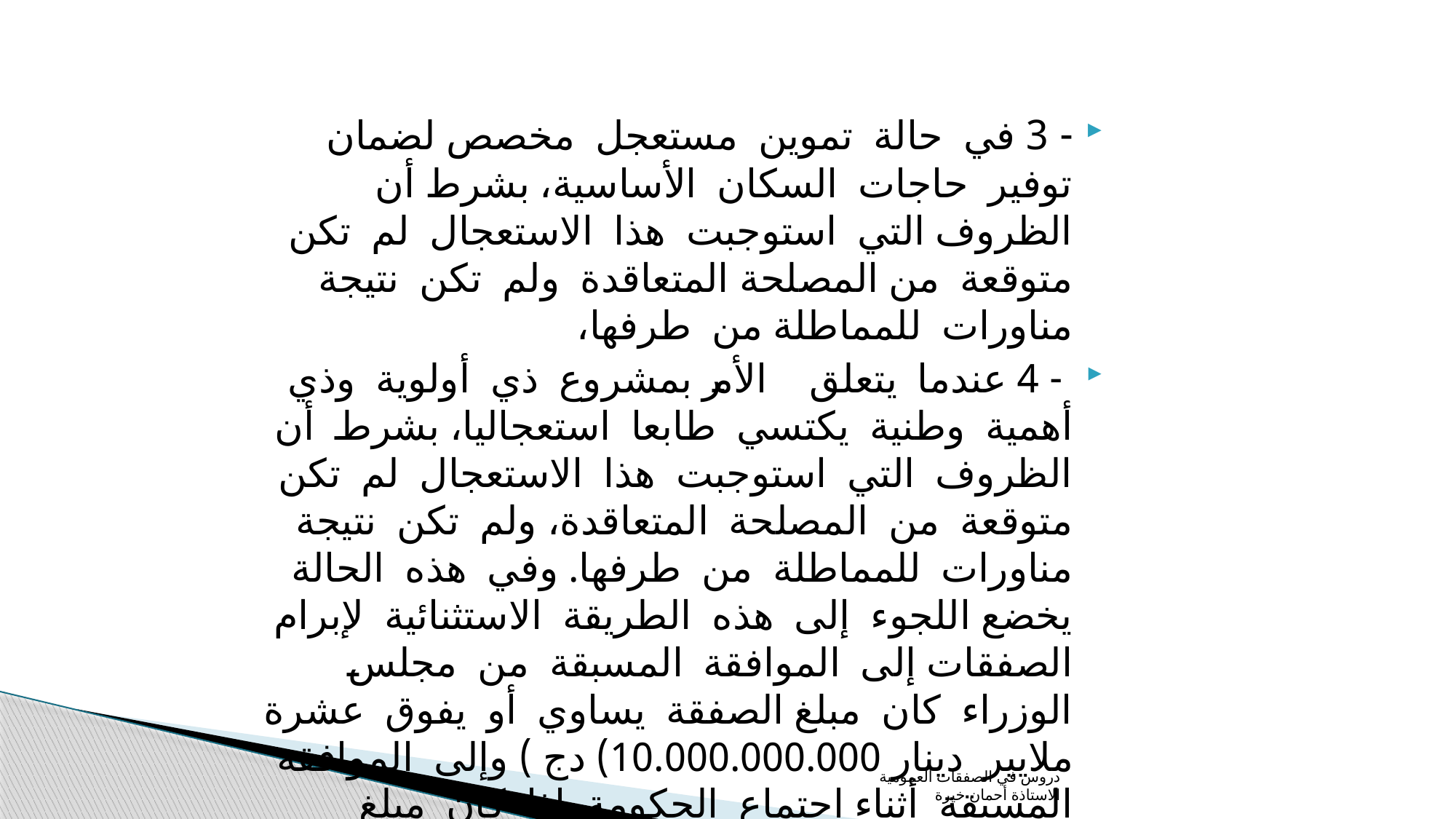

- 3 في  حالة  تموين  مستعجل  مخصص لضمان توفير  حاجات  السكان  الأساسية، بشرط أن  الظروف التي  استوجبت  هذا  الاستعجال  لم  تكن  متوقعة  من المصلحة المتعاقدة  ولم  تكن  نتيجة  مناورات  للمماطلة من  طرفها،
 - 4 عندما  يتعلق  الأمر  بمشروع  ذي  أولوية  وذي أهمية  وطنية  يكتسي  طابعا  استعجاليا، بشرط  أن الظروف  التي  استوجبت  هذا  الاستعجال  لم  تكن متوقعة  من  المصلحة  المتعاقدة، ولم  تكن  نتيجة مناورات  للمماطلة  من  طرفها. وفي  هذه  الحالة يخضع اللجوء  إلى  هذه  الطريقة  الاستثنائية  لإبرام  الصفقات إلى  الموافقة  المسبقة  من  مجلس  الوزراء  كان  مبلغ الصفقة  يساوي  أو  يفوق  عشرة  ملايير  دينار 10.000.000.000) دج ) وإلى  الموافقة  المسبقة  أثناء اجتماع  الحكومة  إذا  كان  مبلغ  الصفقة  يقل  عن المبلغ السالف  الذكر.
دروس في الصفقات العمومية                                 الاستاذة أحمان خيرة